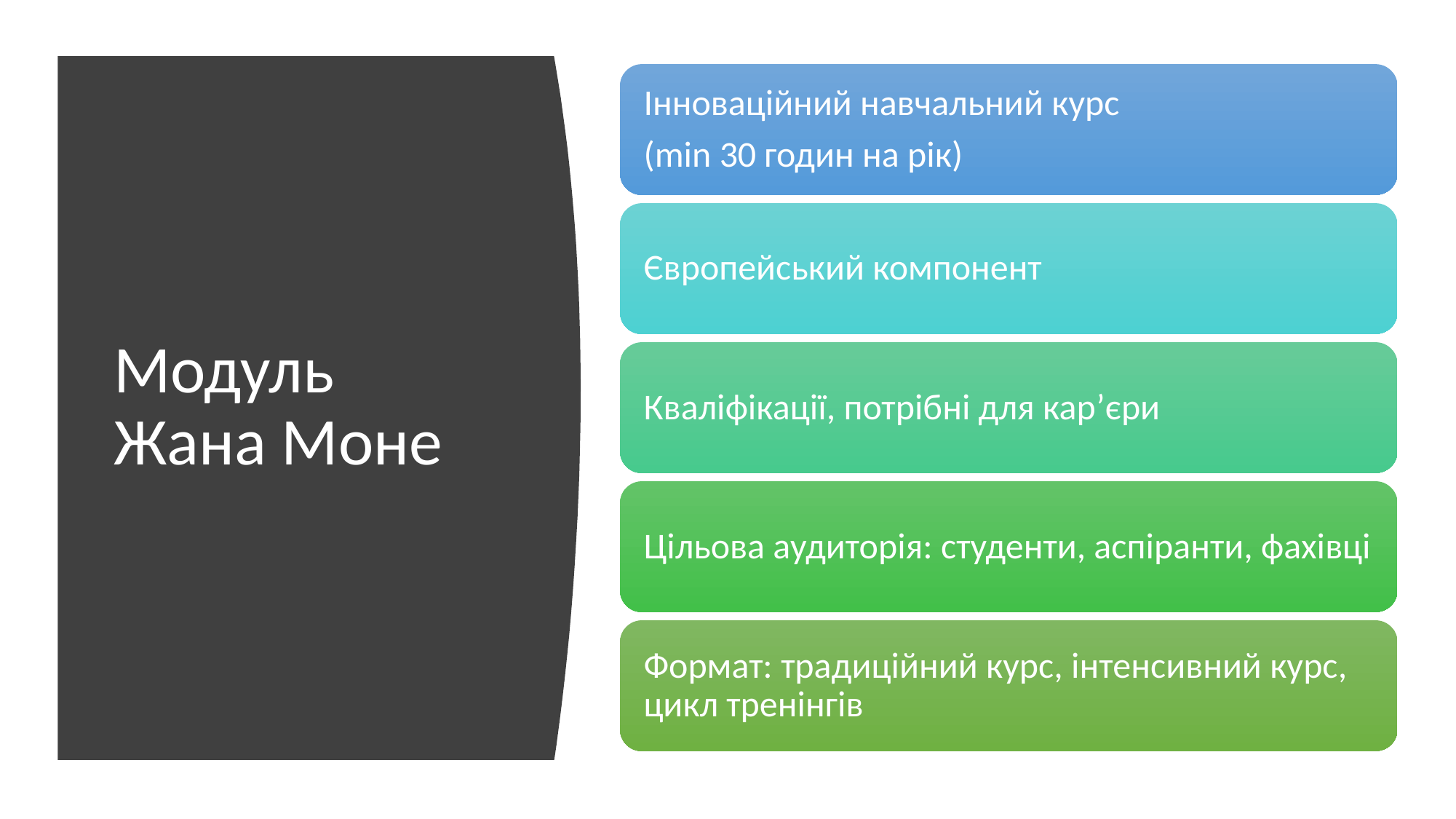

Інноваційний навчальний курс
(min 30 годин на рік)
Європейський компонент
Кваліфікації, потрібні для кар’єри
Цільова аудиторія: студенти, аспіранти, фахівці
Формат: традиційний курс, інтенсивний курс, цикл тренінгів

# Модуль Жана Моне